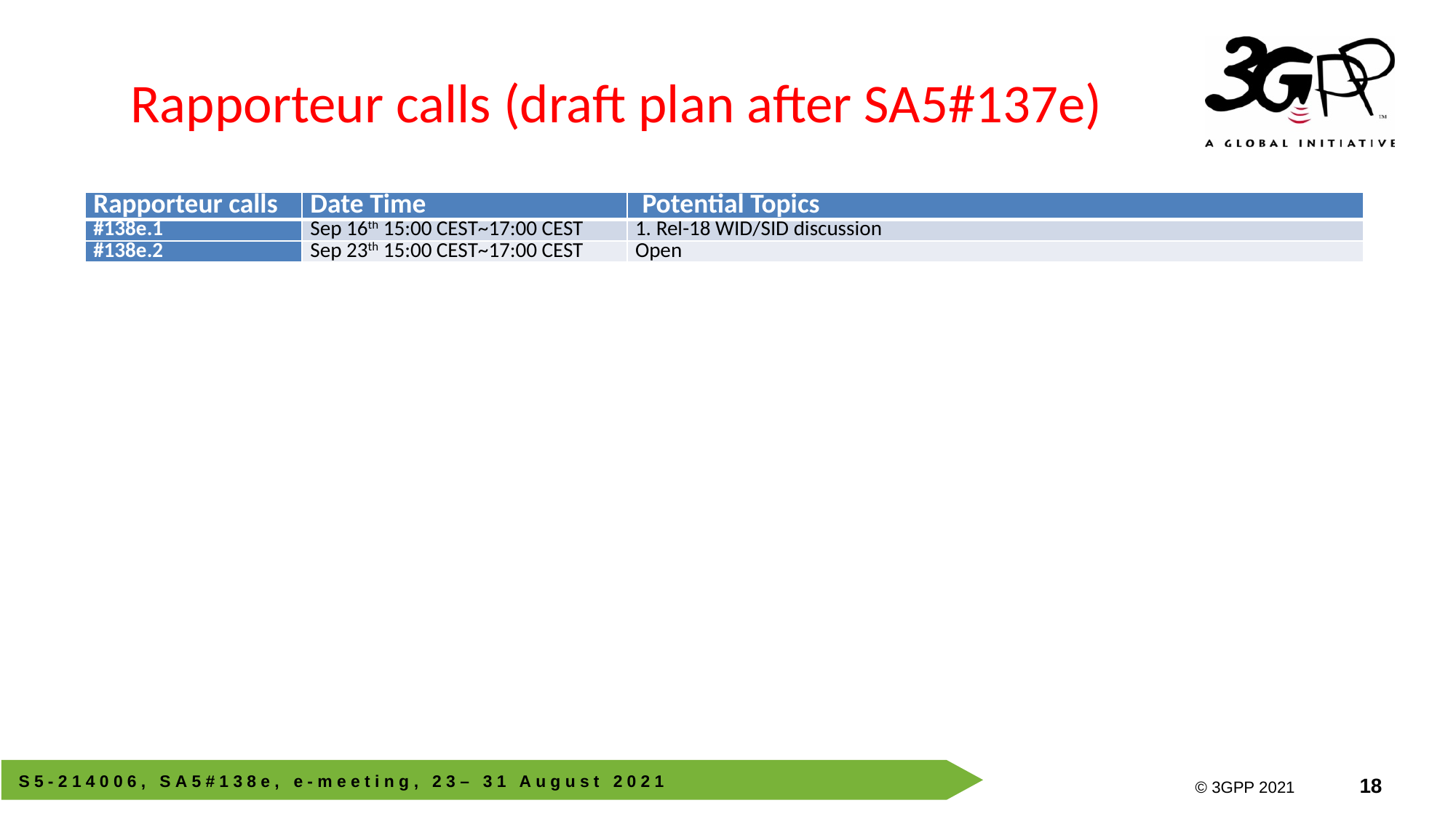

# Rapporteur calls (draft plan after SA5#137e)
| Rapporteur calls | Date Time | Potential Topics |
| --- | --- | --- |
| #138e.1 | Sep 16th 15:00 CEST~17:00 CEST | 1. Rel-18 WID/SID discussion |
| #138e.2 | Sep 23th 15:00 CEST~17:00 CEST | Open |